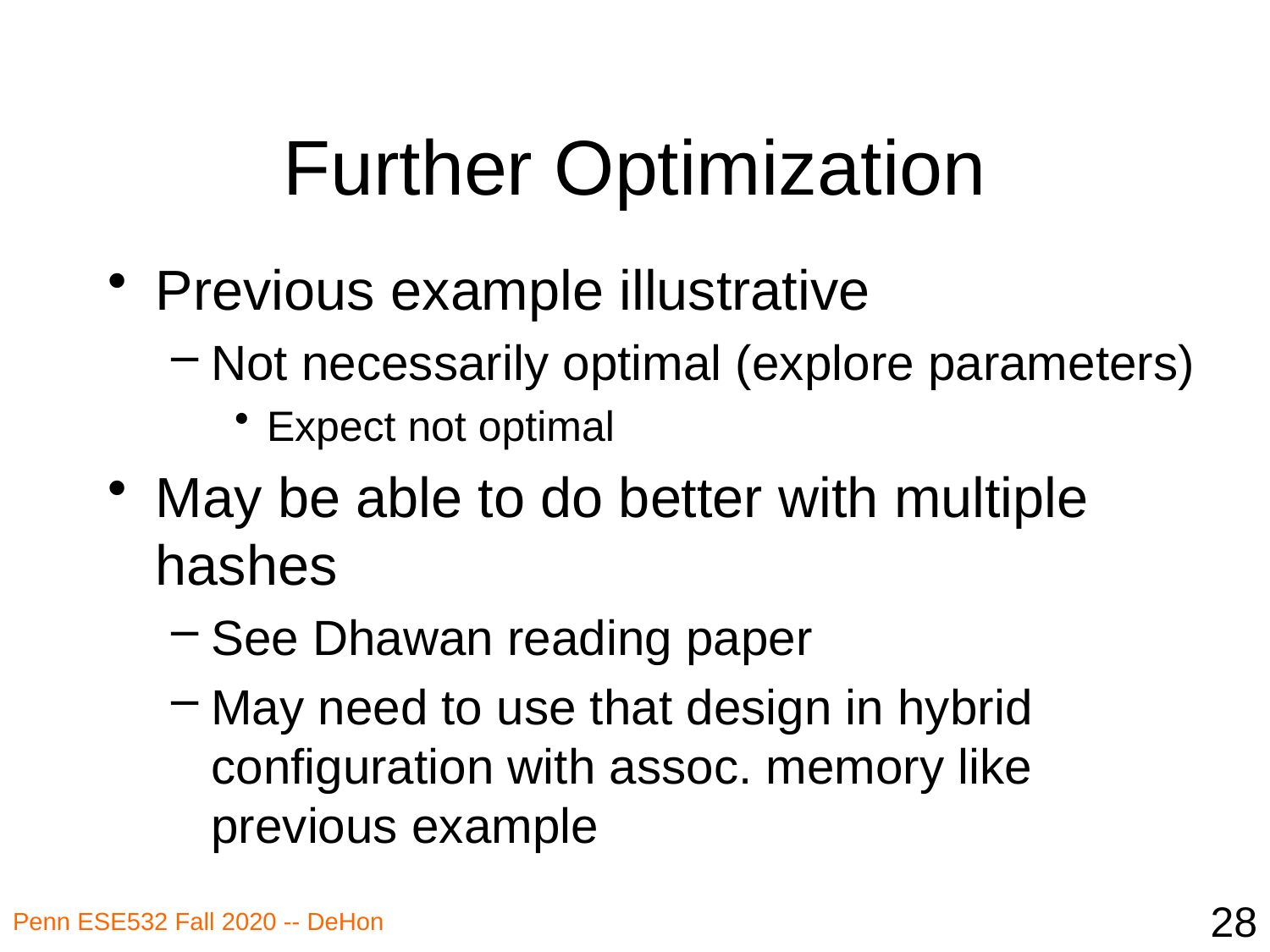

# Further Optimization
Previous example illustrative
Not necessarily optimal (explore parameters)
Expect not optimal
May be able to do better with multiple hashes
See Dhawan reading paper
May need to use that design in hybrid configuration with assoc. memory like previous example
28
Penn ESE532 Fall 2020 -- DeHon